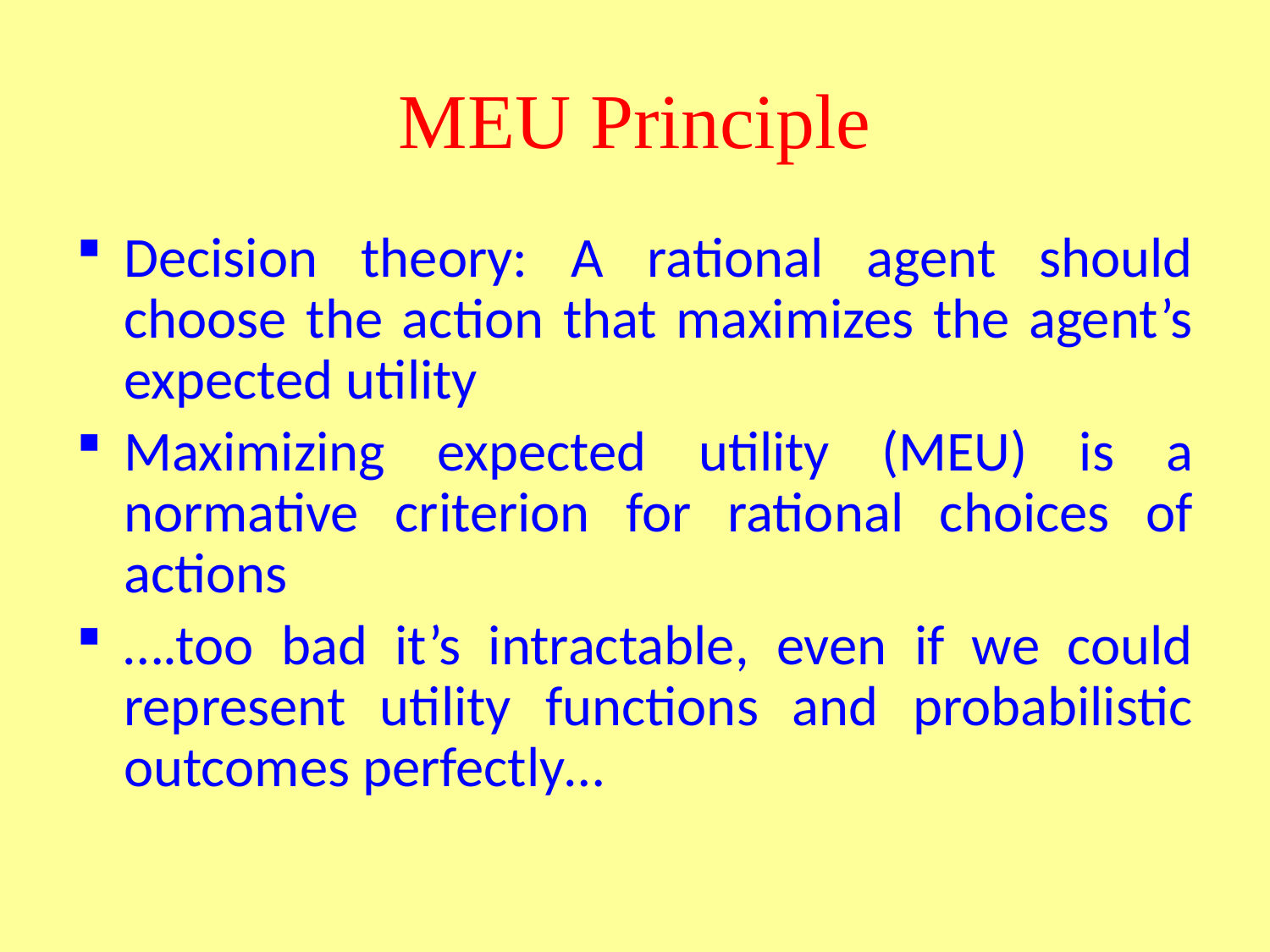

# MEU Principle
Decision theory: A rational agent should choose the action that maximizes the agent’s expected utility
Maximizing expected utility (MEU) is a normative criterion for rational choices of actions
….too bad it’s intractable, even if we could represent utility functions and probabilistic outcomes perfectly…